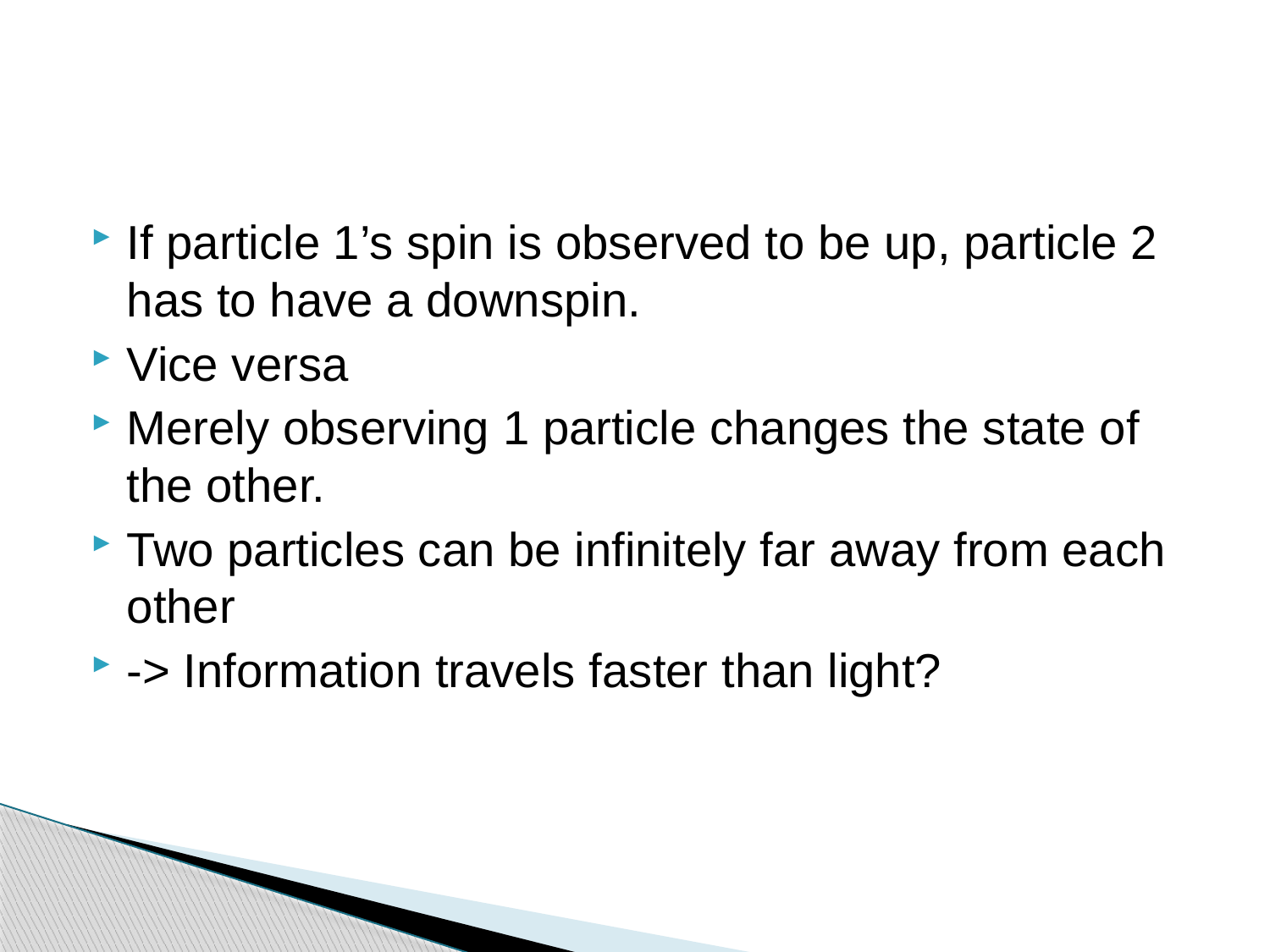

#
If particle 1’s spin is observed to be up, particle 2 has to have a downspin.
Vice versa
Merely observing 1 particle changes the state of the other.
Two particles can be infinitely far away from each other
-> Information travels faster than light?